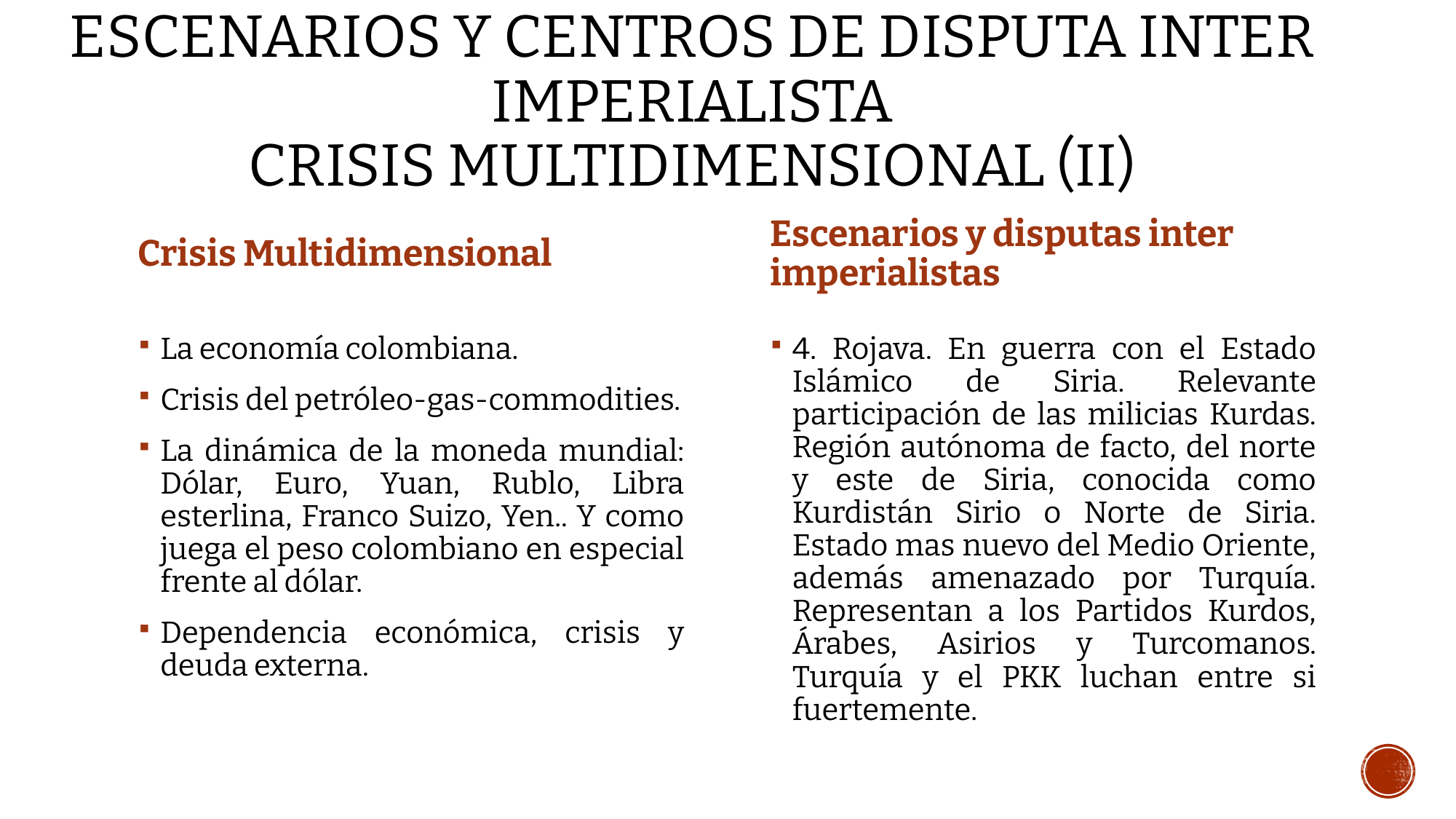

# ESCENARIOS Y CENTROS DE DISPUTA inter imperialista CRISIS MULTIDIMENSIONAL (II)
Crisis Multidimensional
Escenarios y disputas inter imperialistas
La economía colombiana.
Crisis del petróleo-gas-commodities.
La dinámica de la moneda mundial: Dólar, Euro, Yuan, Rublo, Libra esterlina, Franco Suizo, Yen.. Y como juega el peso colombiano en especial frente al dólar.
Dependencia económica, crisis y deuda externa.
4. Rojava. En guerra con el Estado Islámico de Siria. Relevante participación de las milicias Kurdas. Región autónoma de facto, del norte y este de Siria, conocida como Kurdistán Sirio o Norte de Siria. Estado mas nuevo del Medio Oriente, además amenazado por Turquía. Representan a los Partidos Kurdos, Árabes, Asirios y Turcomanos. Turquía y el PKK luchan entre si fuertemente.